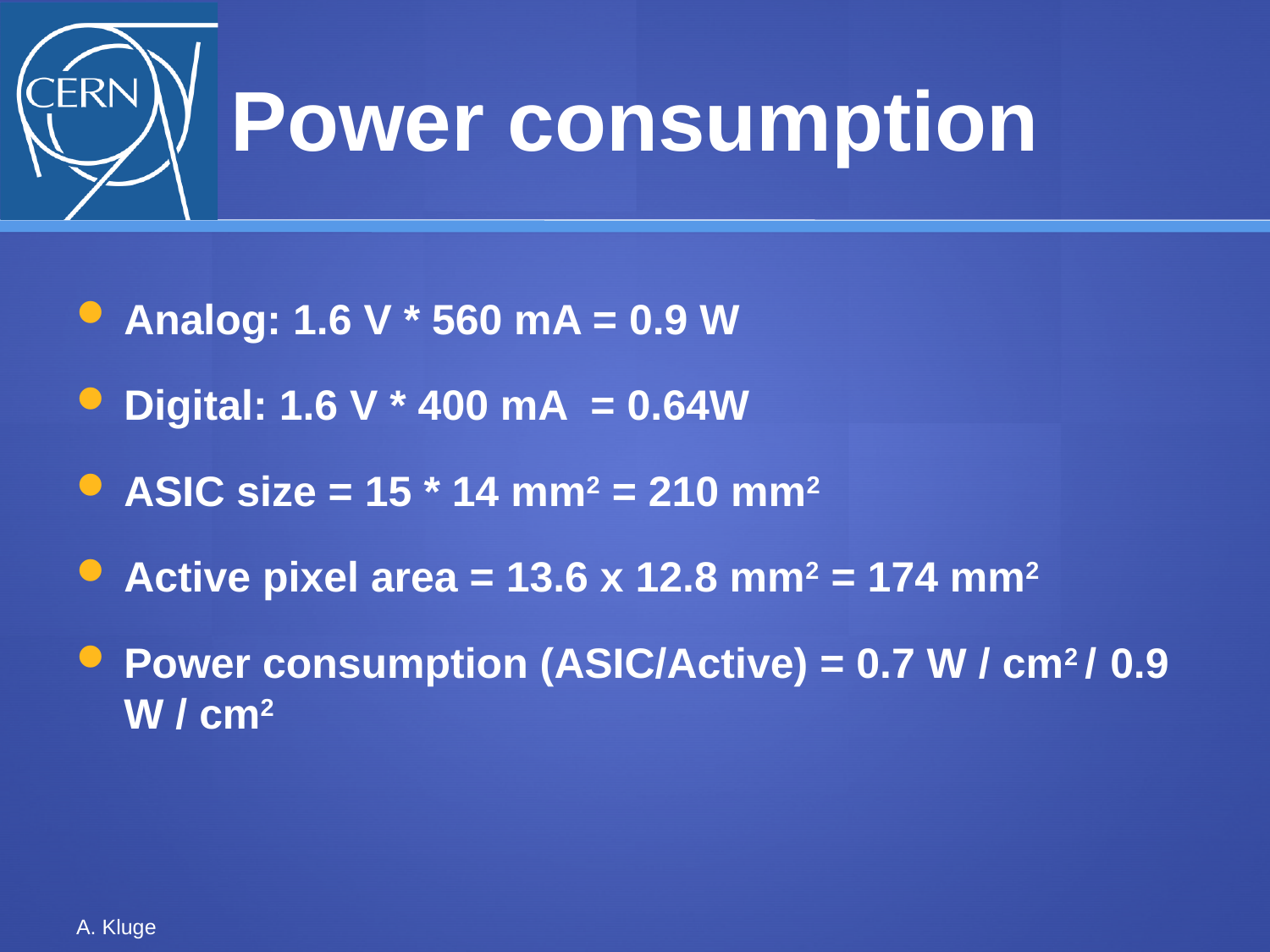

# Power consumption
Analog: 1.6 V * 560 mA = 0.9 W
Digital: 1.6 V * 400 mA  = 0.64W
ASIC size = 15 * 14 mm2 = 210 mm2
Active pixel area = 13.6 x 12.8 mm2 = 174 mm2
Power consumption (ASIC/Active) = 0.7 W / cm2 /  0.9 W / cm2
A. Kluge